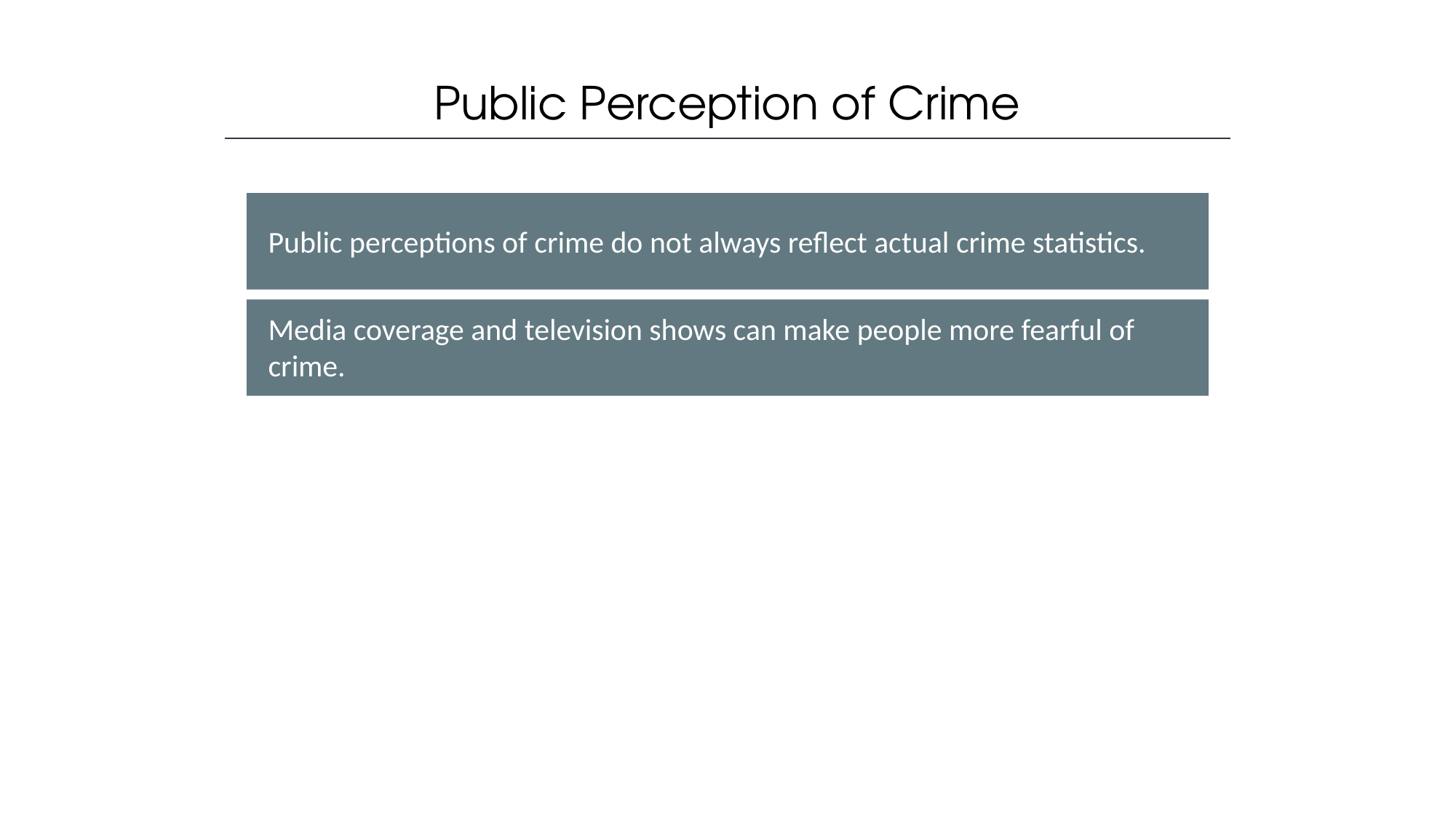

Public Perception of Crime
HAWKES LEARNING

Public perceptions of crime do not always reflect actual crime statistics.

Media coverage and television shows can make people more fearful of crime.